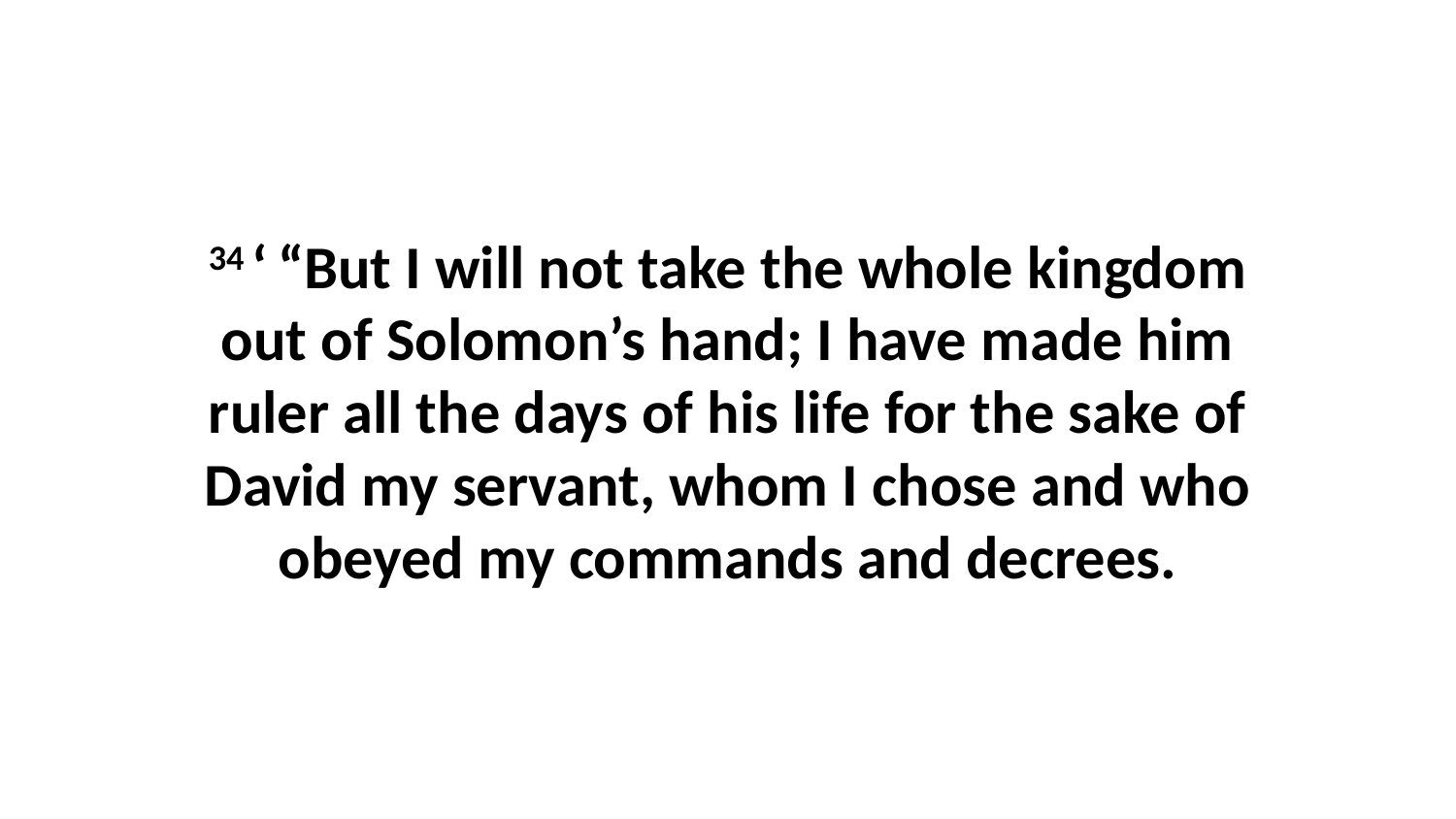

34 ‘ “But I will not take the whole kingdom out of Solomon’s hand; I have made him ruler all the days of his life for the sake of David my servant, whom I chose and who obeyed my commands and decrees.